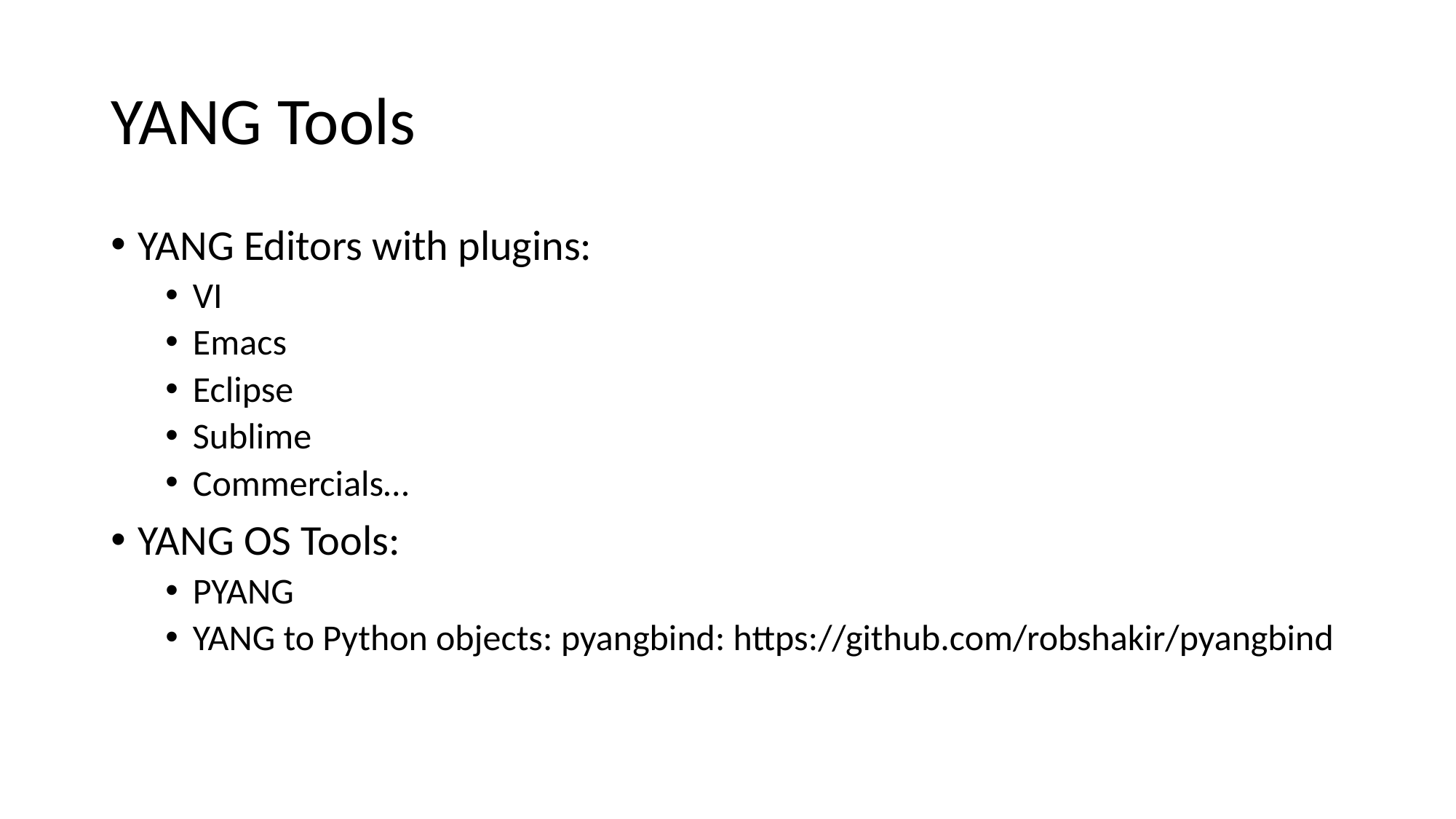

# YANG Tools
YANG Editors with plugins:
VI
Emacs
Eclipse
Sublime
Commercials…
YANG OS Tools:
PYANG
YANG to Python objects: pyangbind: https://github.com/robshakir/pyangbind